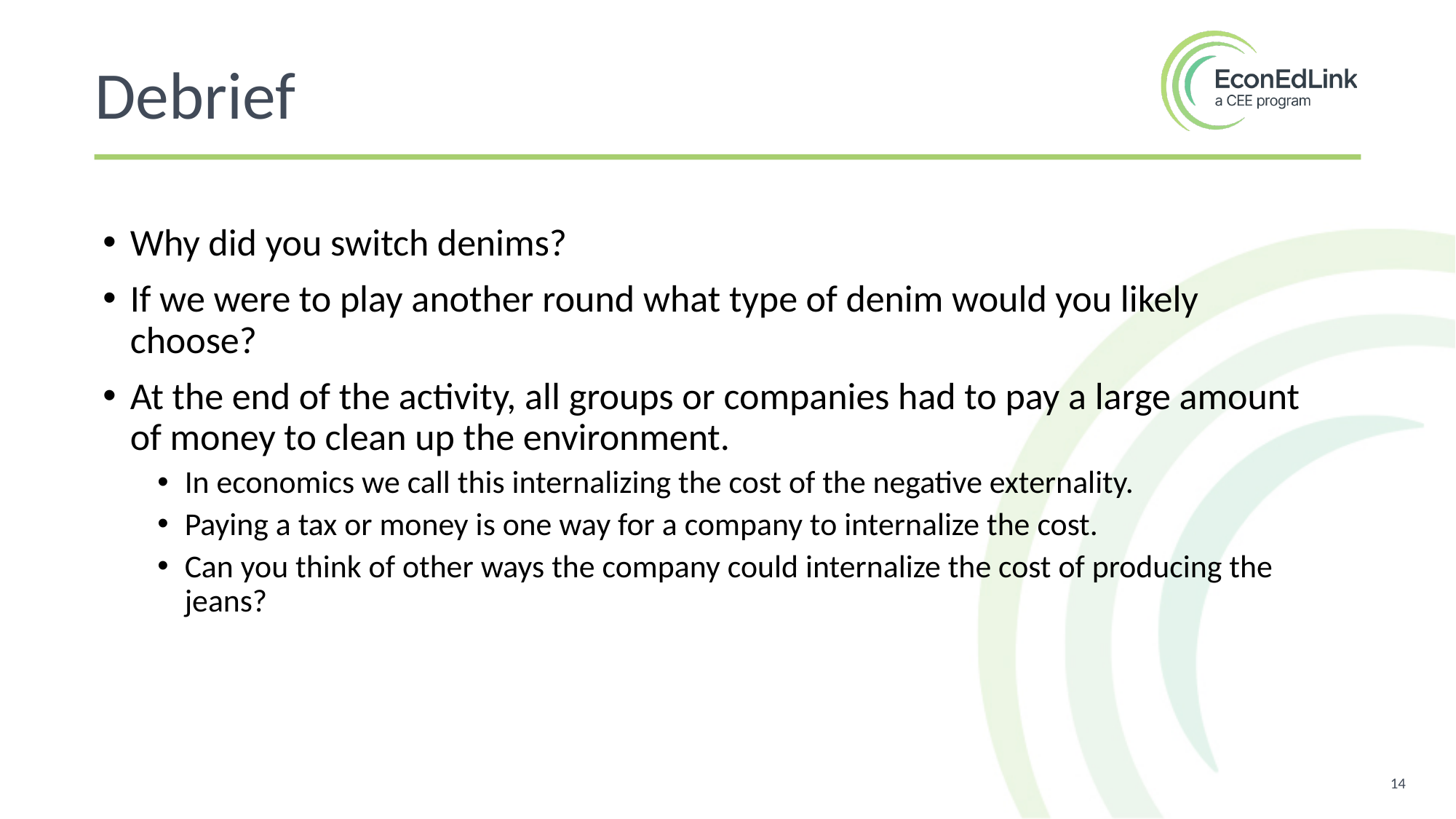

Debrief
Why did you switch denims?
If we were to play another round what type of denim would you likely choose?
At the end of the activity, all groups or companies had to pay a large amount of money to clean up the environment.
In economics we call this internalizing the cost of the negative externality.
Paying a tax or money is one way for a company to internalize the cost.
Can you think of other ways the company could internalize the cost of producing the jeans?

14